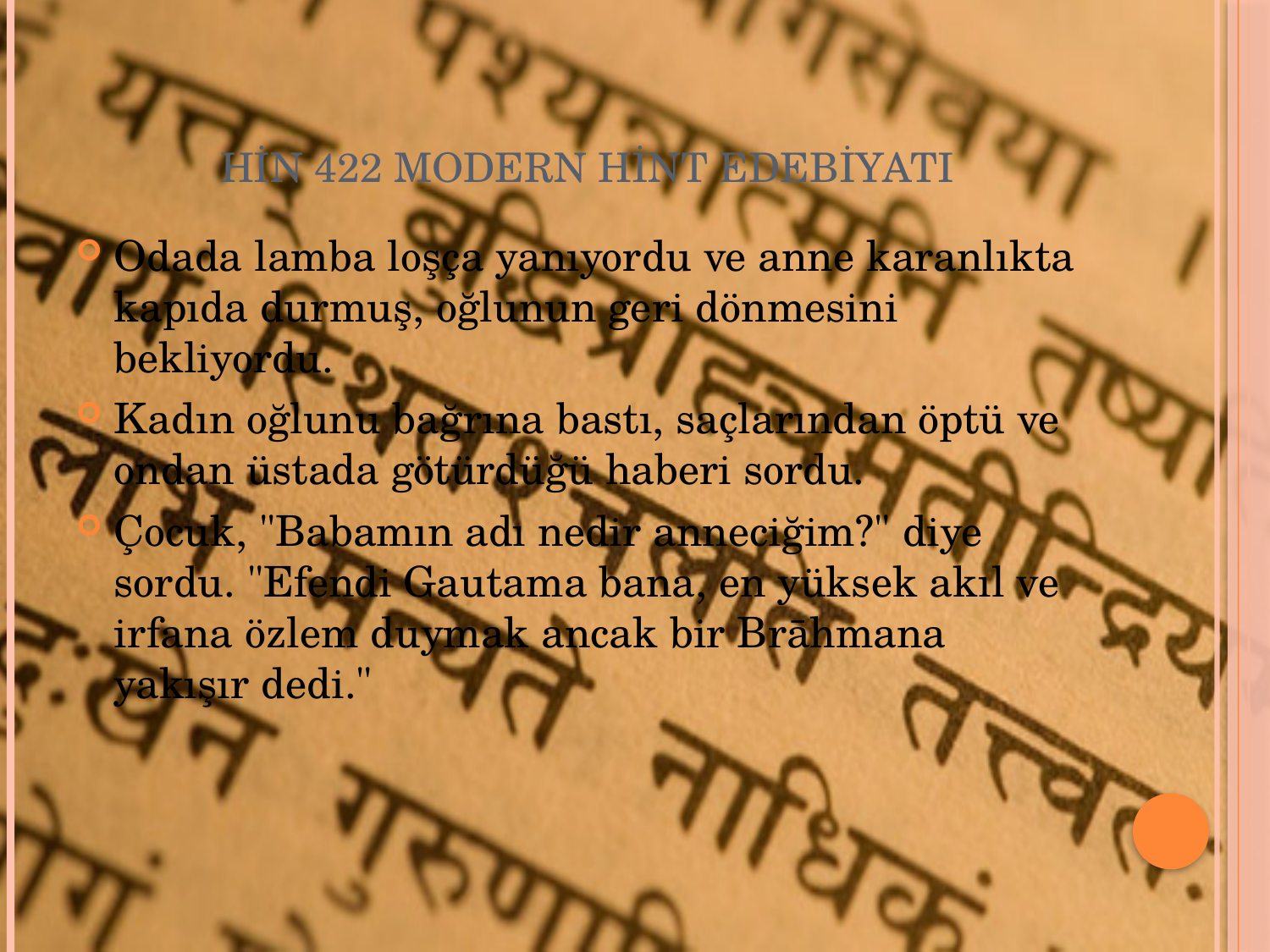

# HİN 422 MODERN HİNT EDEBİYATI
Odada lamba loşça yanıyordu ve anne karanlıkta kapıda durmuş, oğlunun geri dönmesini bekliyordu.
Kadın oğlunu bağrına bastı, saçlarından öptü ve ondan üstada götürdüğü haberi sordu.
Çocuk, "Babamın adı nedir anneciğim?" diye sordu. "Efendi Gautama bana, en yüksek akıl ve irfana özlem duymak ancak bir Brāhmana yakışır dedi."